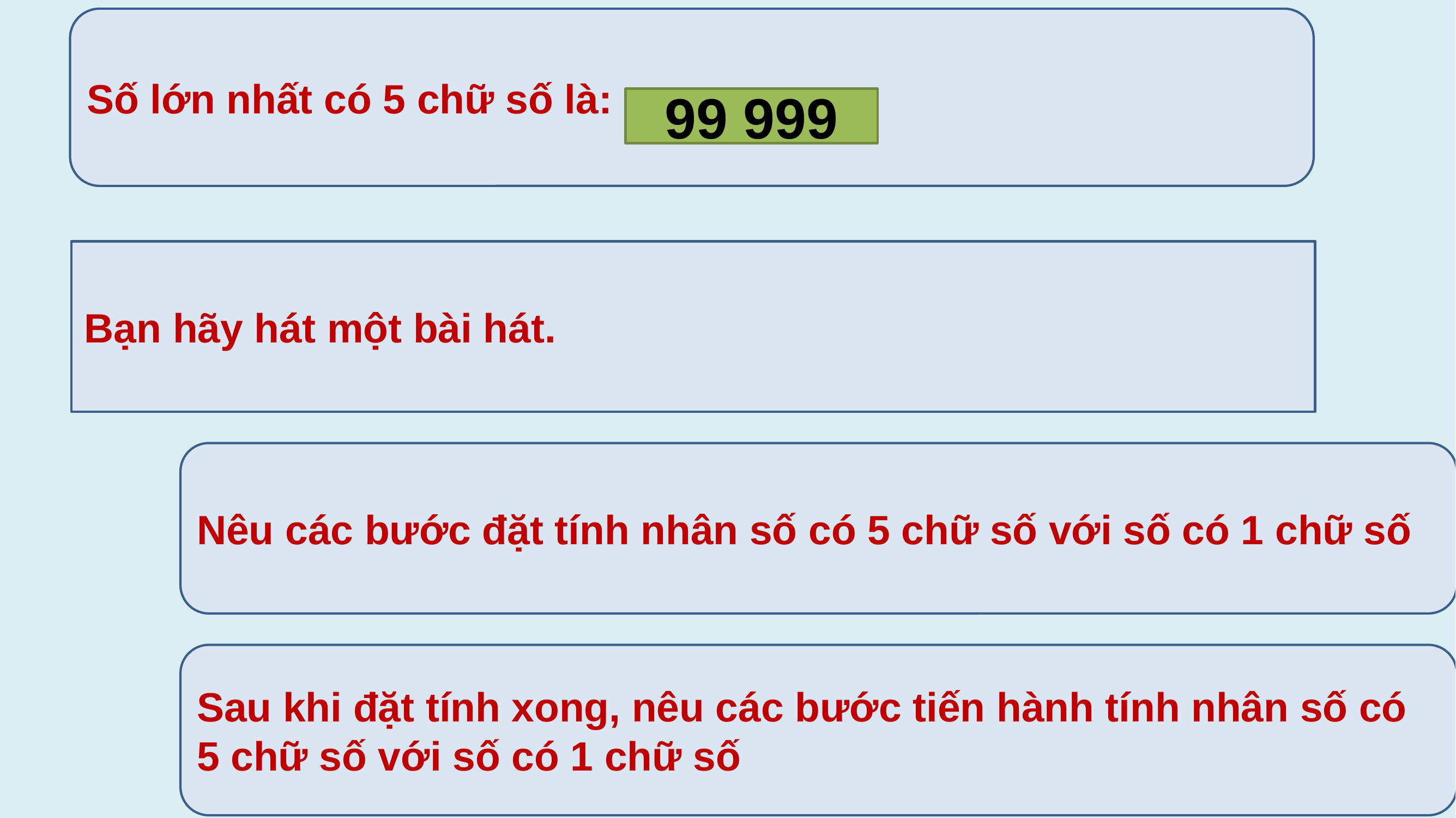

Số lớn nhất có 5 chữ số là:
99 999
Bạn hãy hát một bài hát.
Nêu các bước đặt tính nhân số có 5 chữ số với số có 1 chữ số
Sau khi đặt tính xong, nêu các bước tiến hành tính nhân số có 5 chữ số với số có 1 chữ số